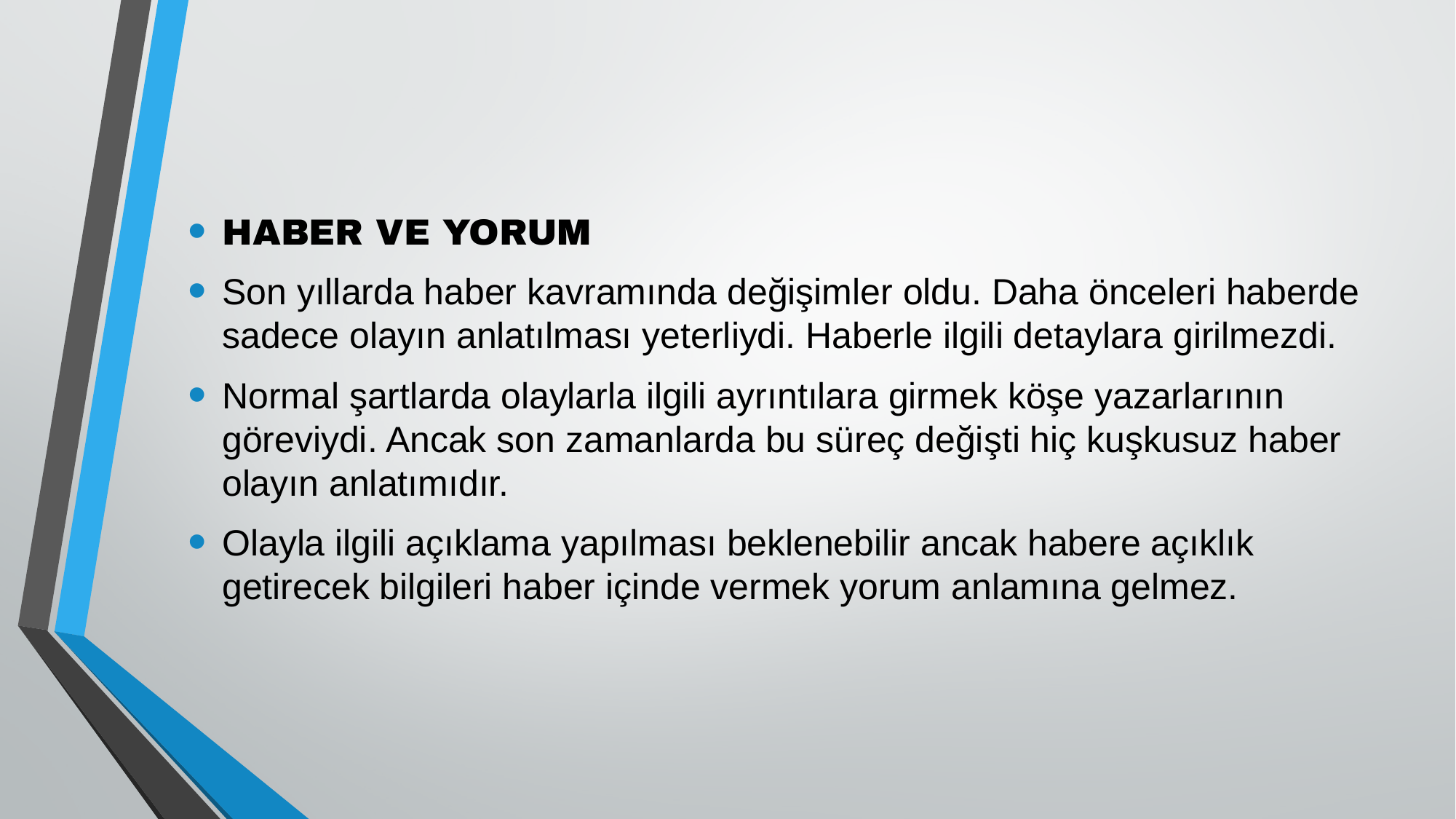

HABER VE YORUM
Son yıllarda haber kavramında değişimler oldu. Daha önceleri haberde sadece olayın anlatılması yeterliydi. Haberle ilgili detaylara girilmezdi.
Normal şartlarda olaylarla ilgili ayrıntılara girmek köşe yazarlarının göreviydi. Ancak son zamanlarda bu süreç değişti hiç kuşkusuz haber olayın anlatımıdır.
Olayla ilgili açıklama yapılması beklenebilir ancak habere açıklık getirecek bilgileri haber içinde vermek yorum anlamına gelmez.